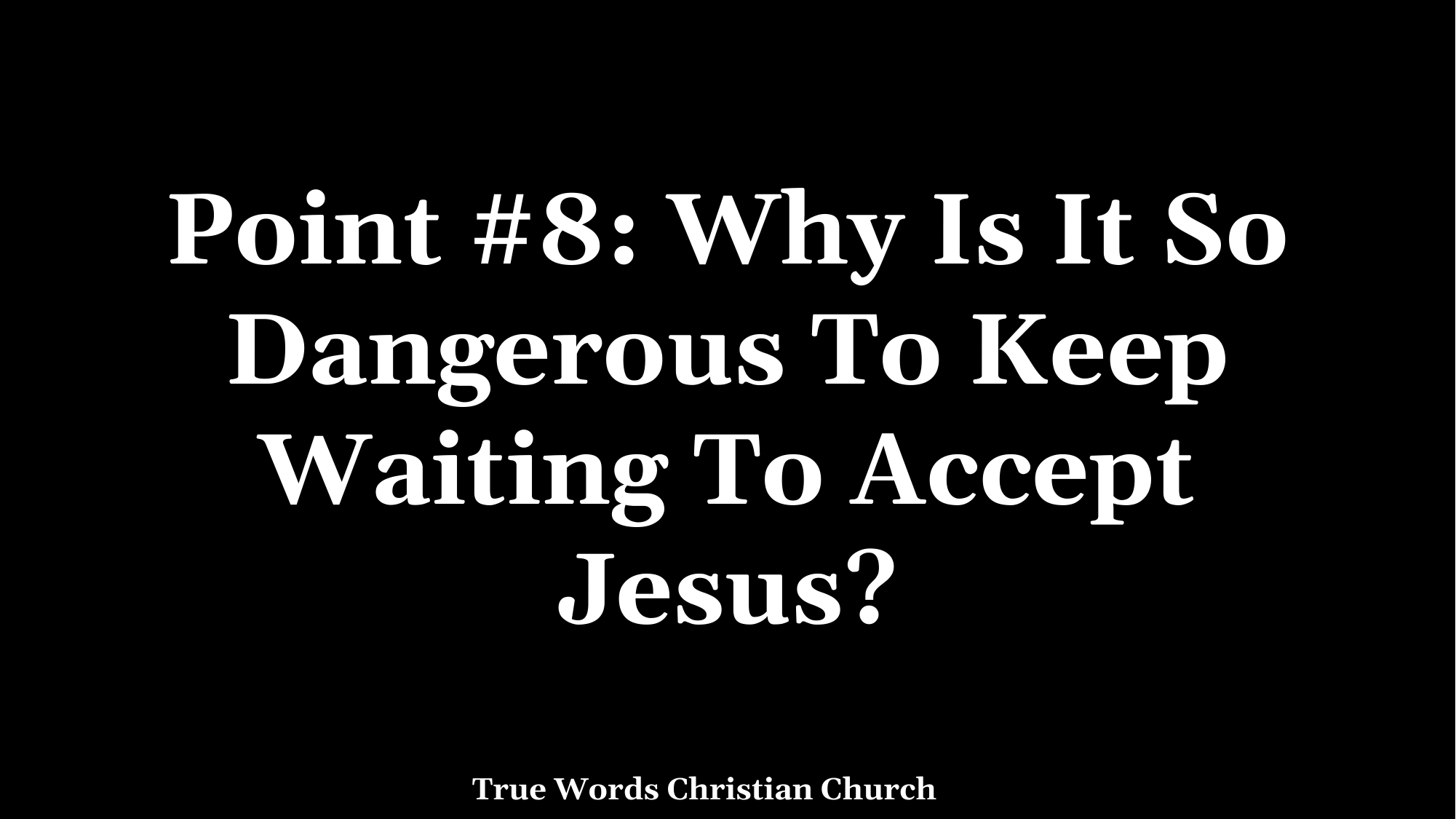

Point #8: Why Is It So Dangerous To Keep Waiting To Accept
Jesus?
True Words Christian Church